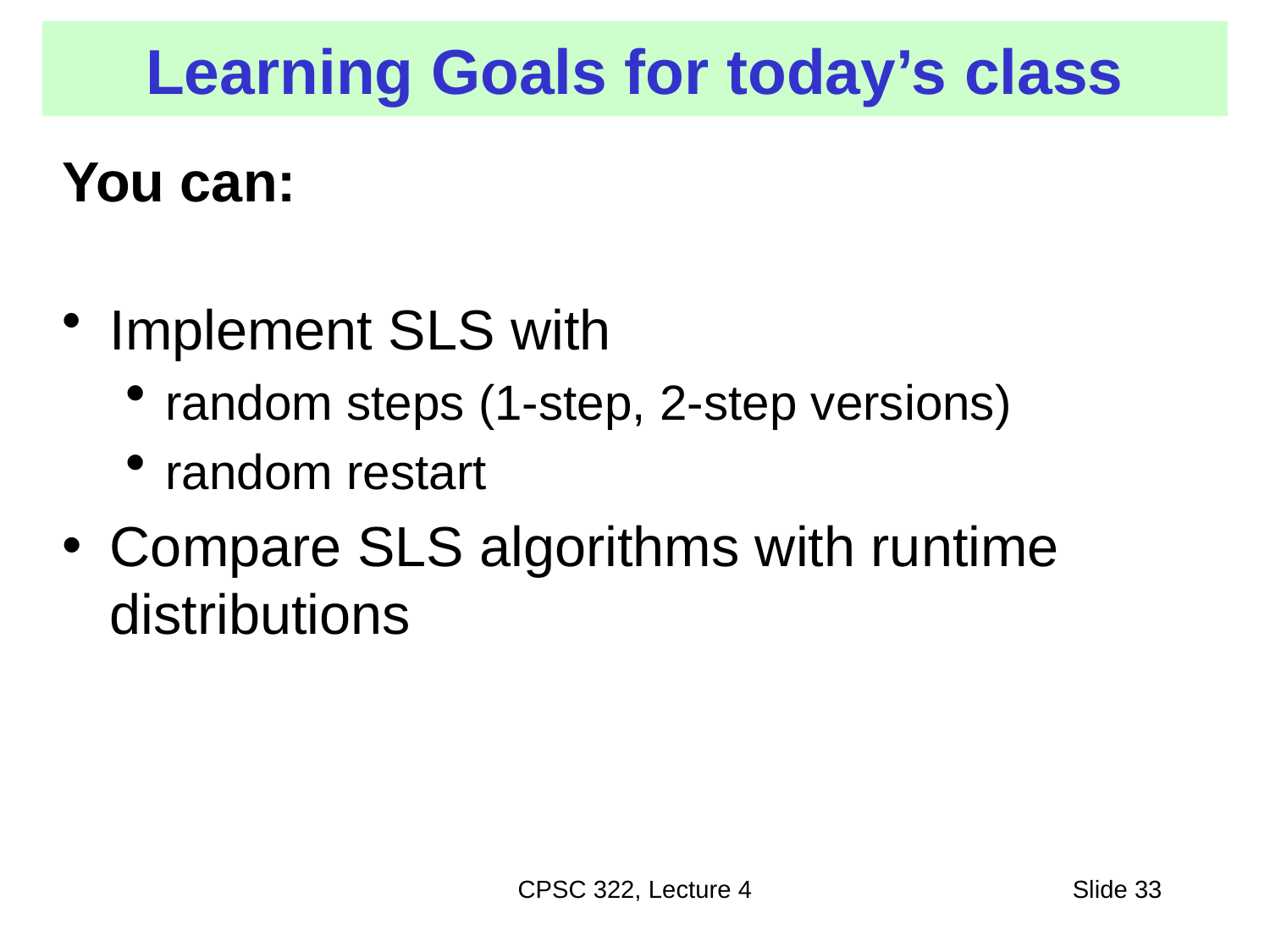

# Learning Goals for today’s class
You can:

Implement SLS with
random steps (1-step, 2-step versions)
random restart
Compare SLS algorithms with runtime distributions
CPSC 322, Lecture 4
Slide 33